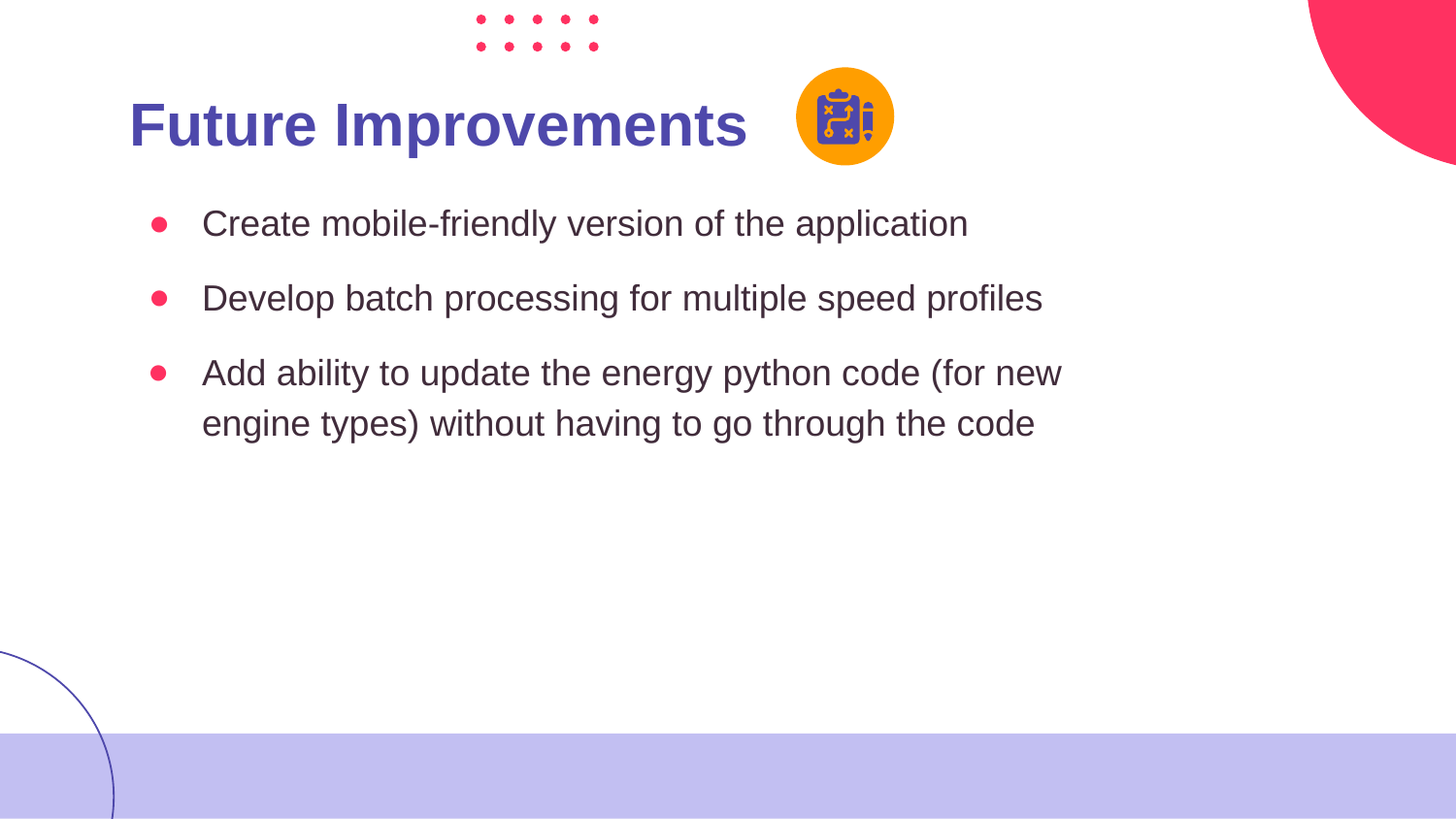

# Future Improvements

Create mobile-friendly version of the application
Develop batch processing for multiple speed profiles
Add ability to update the energy python code (for new engine types) without having to go through the code